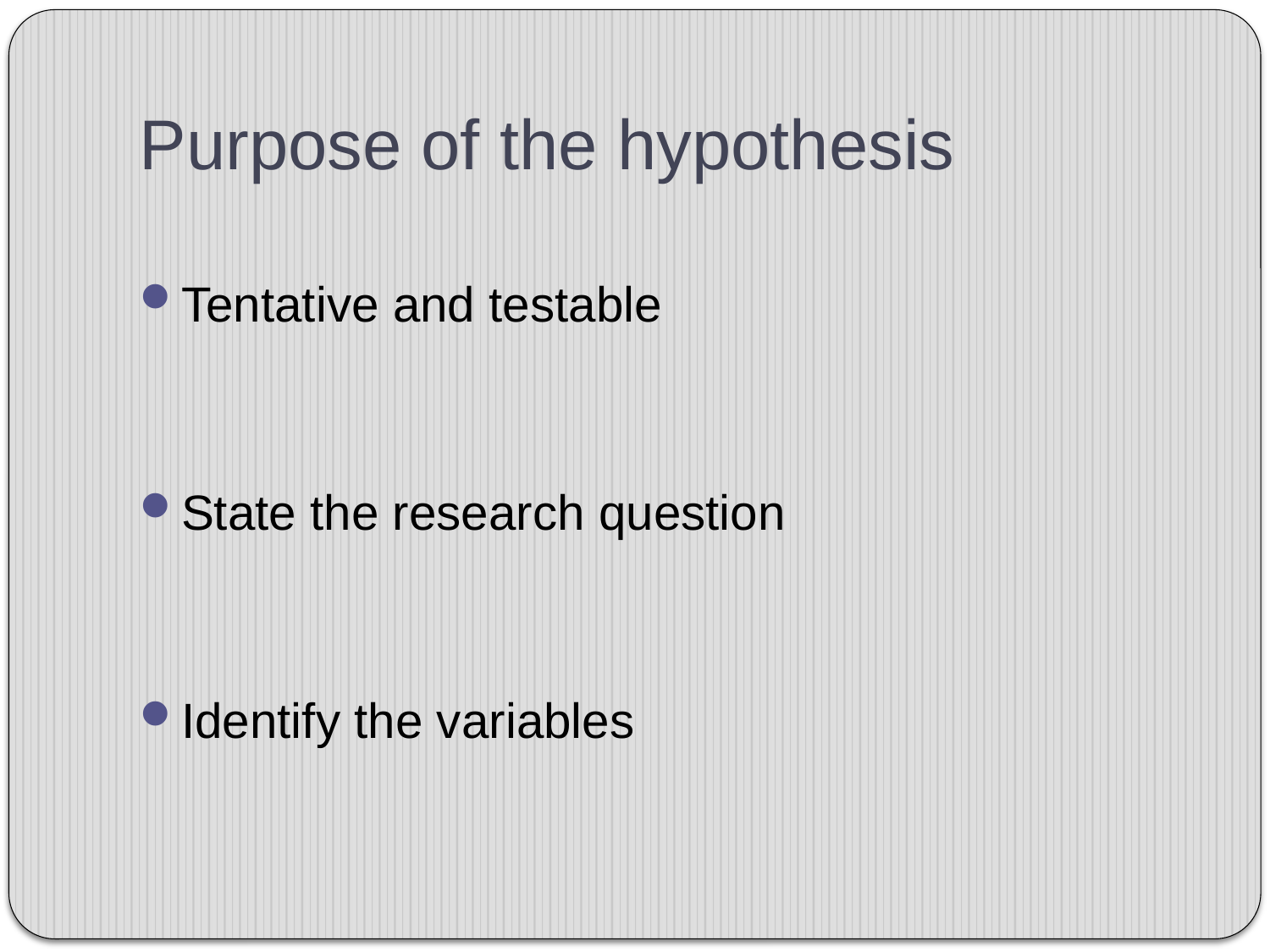

# Purpose of the hypothesis

Tentative and testable

State the research question

Identify the variables